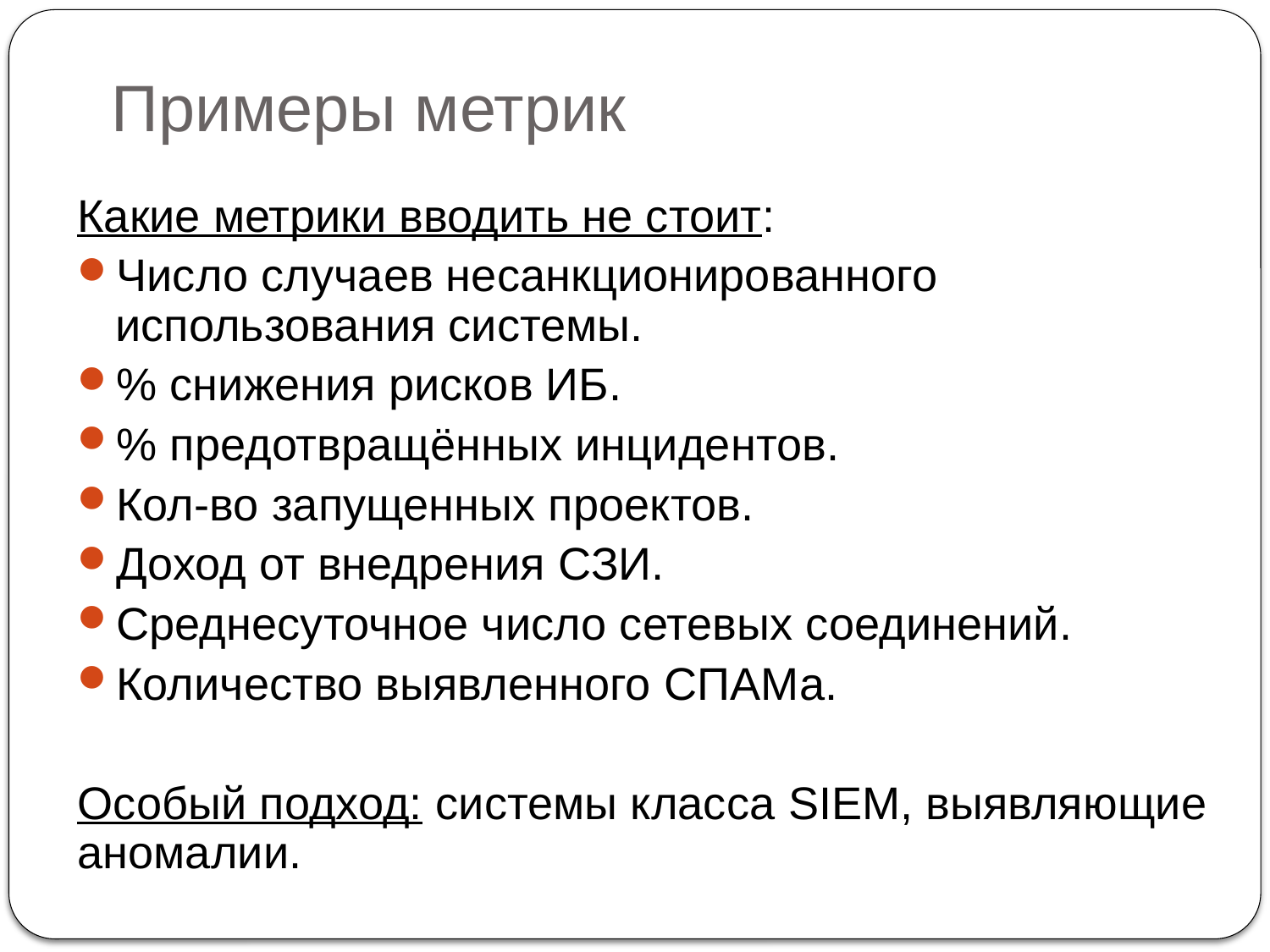

# Примеры метрик
Какие метрики вводить не стоит:
Число случаев несанкционированного использования системы.
% снижения рисков ИБ.
% предотвращённых инцидентов.
Кол-во запущенных проектов.
Доход от внедрения СЗИ.
Среднесуточное число сетевых соединений.
Количество выявленного СПАМа.

Особый подход: системы класса SIEM, выявляющие аномалии.